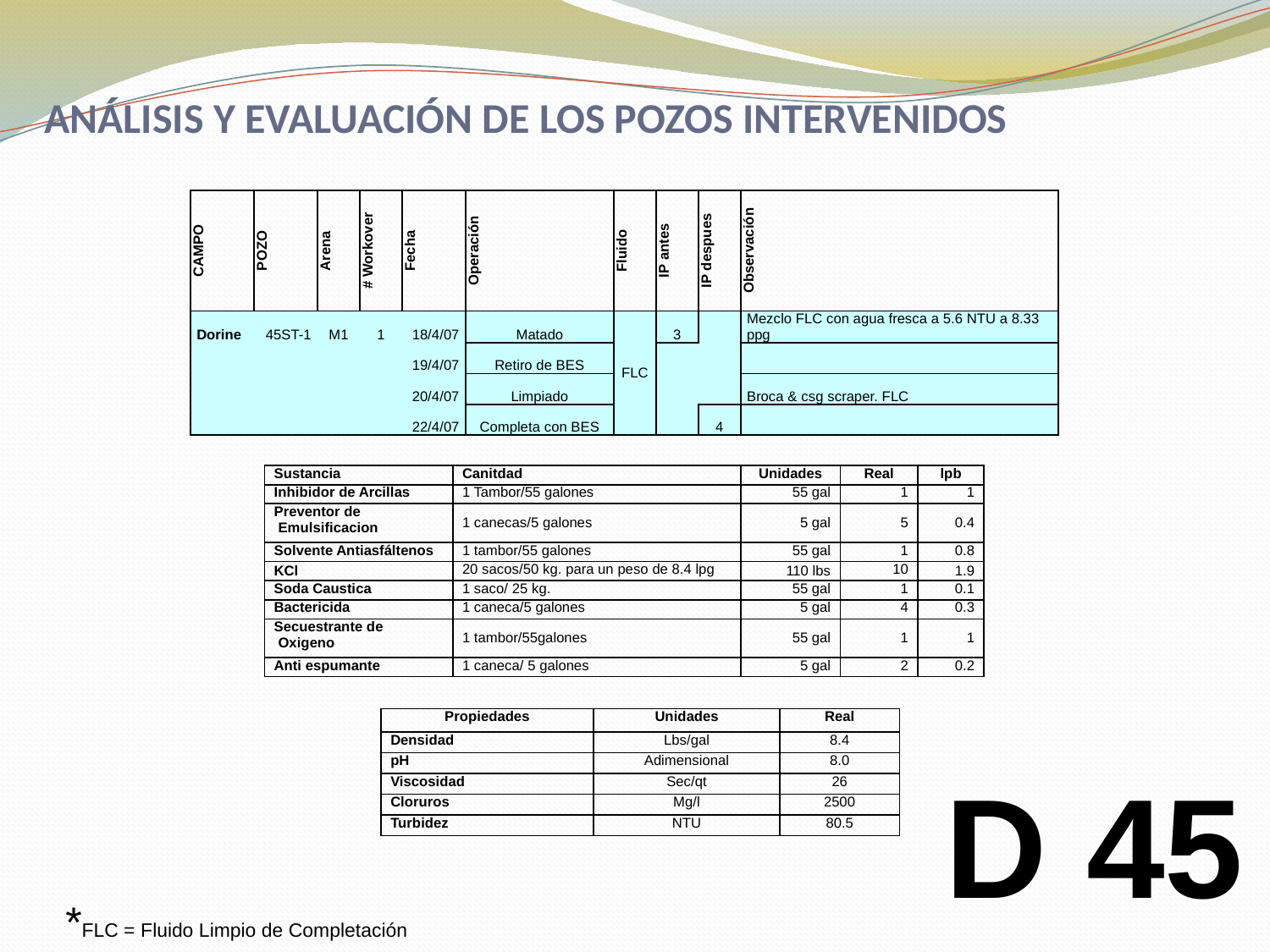

ANÁLISIS Y EVALUACIÓN DE LOS POZOS INTERVENIDOS
| CAMPO | POZO | Arena | # Workover | Fecha | Operación | Fluido | IP antes | IP despues | Observación |
| --- | --- | --- | --- | --- | --- | --- | --- | --- | --- |
| Dorine | 45ST-1 | M1 | 1 | 18/4/07 | Matado | FLC | 3 |  | Mezclo FLC con agua fresca a 5.6 NTU a 8.33 ppg |
|  |  |  |  | 19/4/07 | Retiro de BES |  |  |  |  |
|  |  |  |  | 20/4/07 | Limpiado |  |  |  | Broca & csg scraper. FLC |
|  |  |  |  | 22/4/07 | Completa con BES |  |  | 4 |  |
| Sustancia | Canitdad | Unidades | Real | lpb |
| --- | --- | --- | --- | --- |
| Inhibidor de Arcillas | 1 Tambor/55 galones | 55 gal | 1 | 1 |
| Preventor de Emulsificacion | 1 canecas/5 galones | 5 gal | 5 | 0.4 |
| Solvente Antiasfáltenos | 1 tambor/55 galones | 55 gal | 1 | 0.8 |
| KCl | 20 sacos/50 kg. para un peso de 8.4 lpg | 110 lbs | 10 | 1.9 |
| Soda Caustica | 1 saco/ 25 kg. | 55 gal | 1 | 0.1 |
| Bactericida | 1 caneca/5 galones | 5 gal | 4 | 0.3 |
| Secuestrante de Oxigeno | 1 tambor/55galones | 55 gal | 1 | 1 |
| Anti espumante | 1 caneca/ 5 galones | 5 gal | 2 | 0.2 |
| Propiedades | Unidades | Real |
| --- | --- | --- |
| Densidad | Lbs/gal | 8.4 |
| pH | Adimensional | 8.0 |
| Viscosidad | Sec/qt | 26 |
| Cloruros | Mg/l | 2500 |
| Turbidez | NTU | 80.5 |
D 45
*FLC = Fluido Limpio de Completación